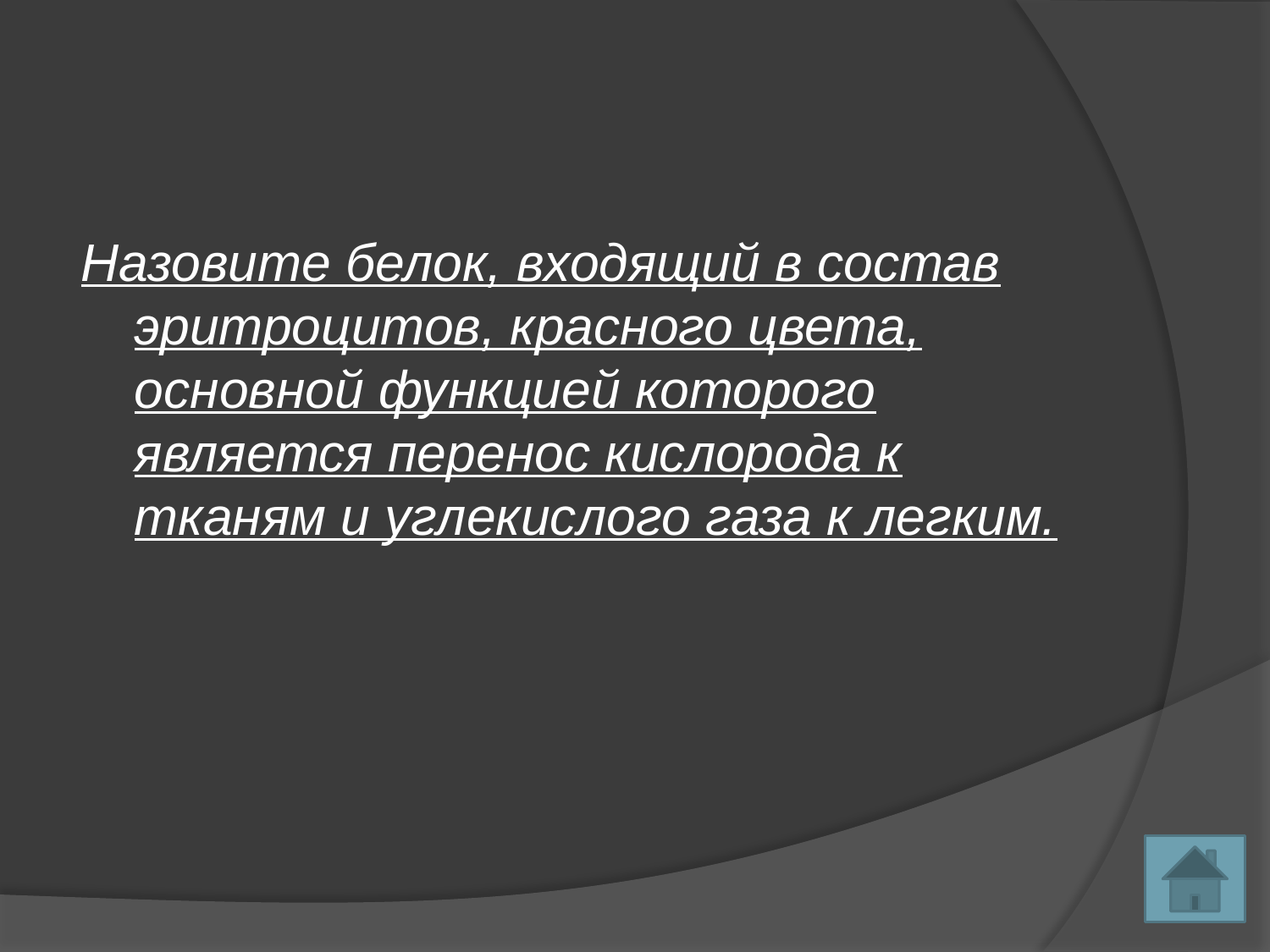

Назовите белок, входящий в состав эритроцитов, красного цвета, основной функцией которого является перенос кислорода к тканям и углекислого газа к легким.